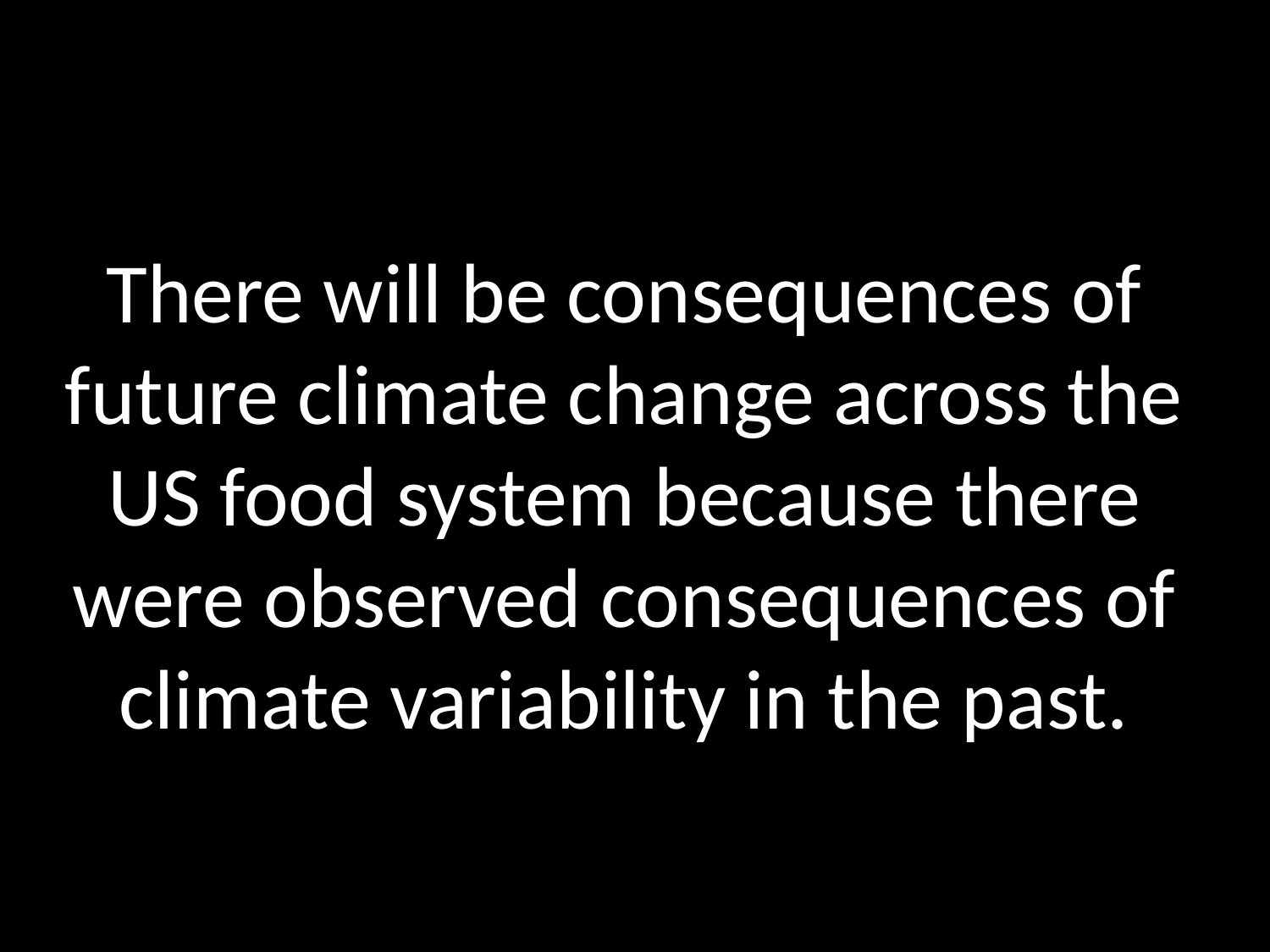

# There will be consequences of future climate change across the US food system because there were observed consequences of climate variability in the past.